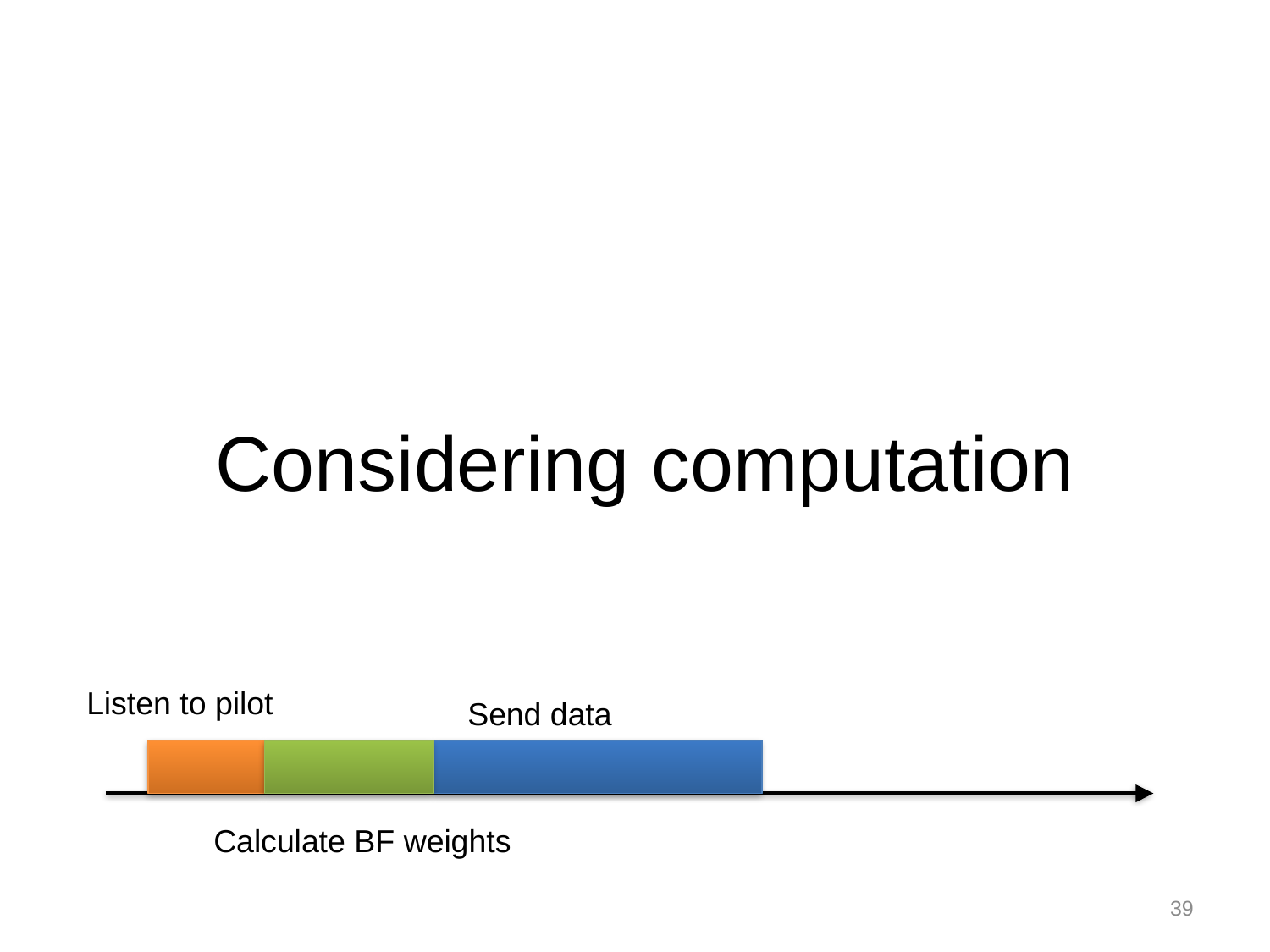

# Considering computation
Listen to pilot
Send data

Calculate BF weights
39